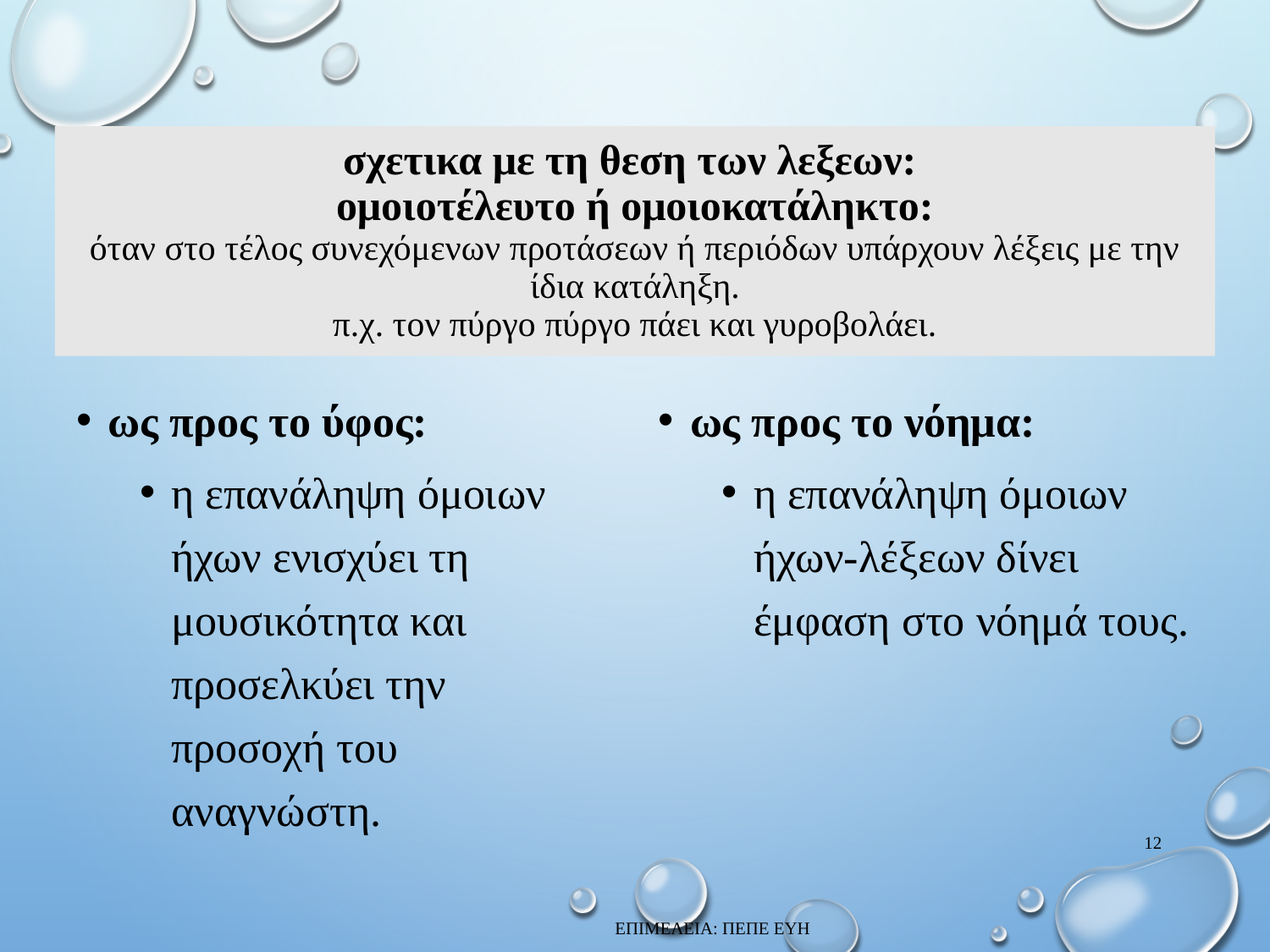

# σχετικα με τη θεση των λεξεων: ομοιοτέλευτο ή ομοιοκατάληκτο: όταν στο τέλος συνεχόμενων προτάσεων ή περιόδων υπάρχουν λέξεις με την ίδια κατάληξη. π.χ. τον πύργο πύργο πάει και γυροβολάει.
ως προς το ύφος:
η επανάληψη όμοιων ήχων ενισχύει τη μουσικότητα και προσελκύει την προσοχή του αναγνώστη.

ως προς το νόημα:
η επανάληψη όμοιων ήχων-λέξεων δίνει έμφαση στο νόημά τους.
12
ΕΠΙΜΕΛΕΙΑ: ΠΕΠΕ ΕΥΗ